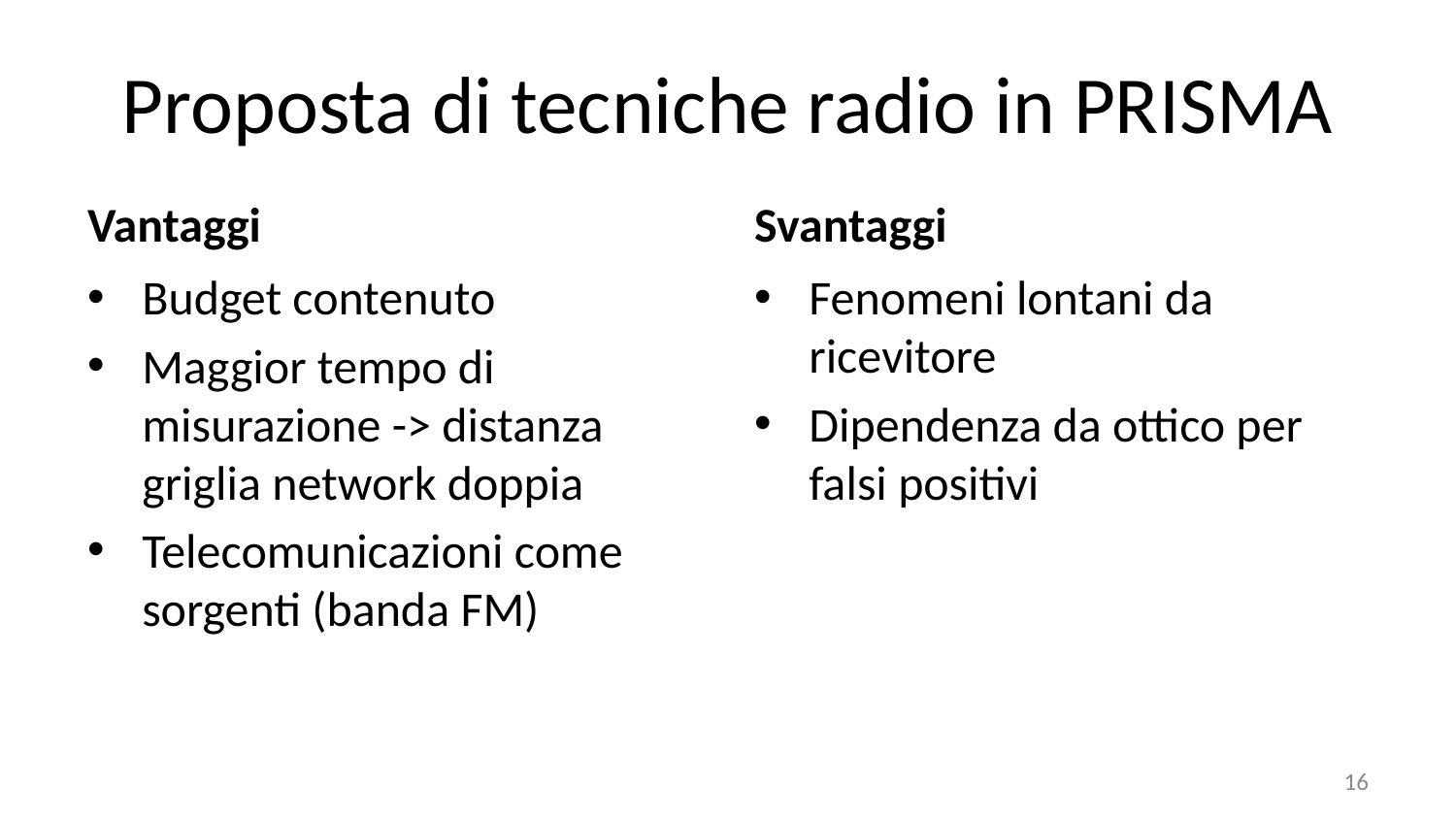

# Proposta di tecniche radio in PRISMA
Vantaggi
Svantaggi
Budget contenuto
Maggior tempo di misurazione -> distanza griglia network doppia
Telecomunicazioni come sorgenti (banda FM)
Fenomeni lontani da ricevitore
Dipendenza da ottico per falsi positivi
16